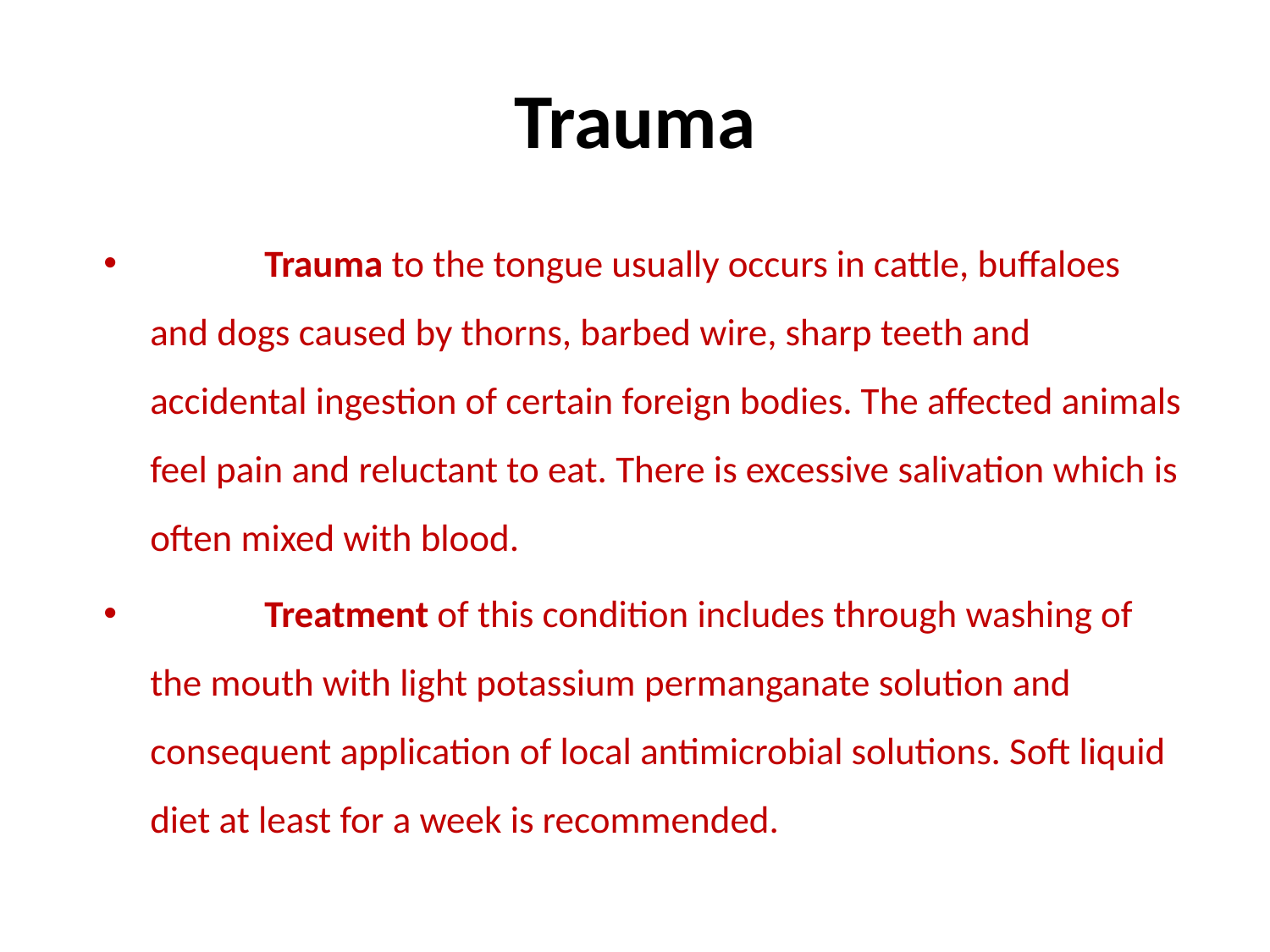

# Trauma
	Trauma to the tongue usually occurs in cattle, buffaloes and dogs caused by thorns, barbed wire, sharp teeth and accidental ingestion of certain foreign bodies. The affected animals feel pain and reluctant to eat. There is excessive salivation which is often mixed with blood.
	Treatment of this condition includes through washing of the mouth with light potassium permanganate solution and consequent application of local antimicrobial solutions. Soft liquid diet at least for a week is recommended.